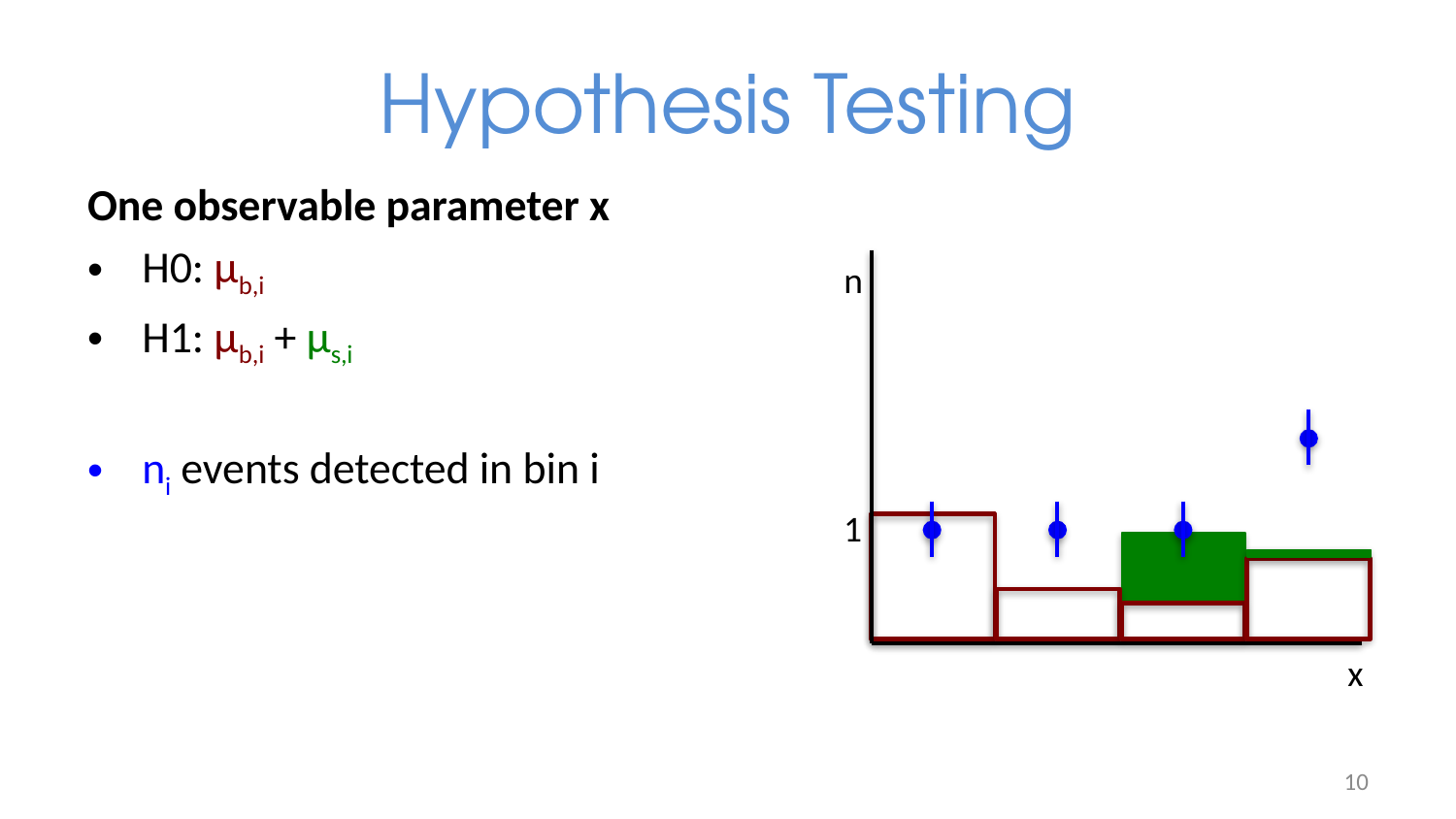

# Hypothesis Testing
One observable parameter x
H0: μb,i
H1: μb,i + μs,i

ni events detected in bin i

n

1

x
10